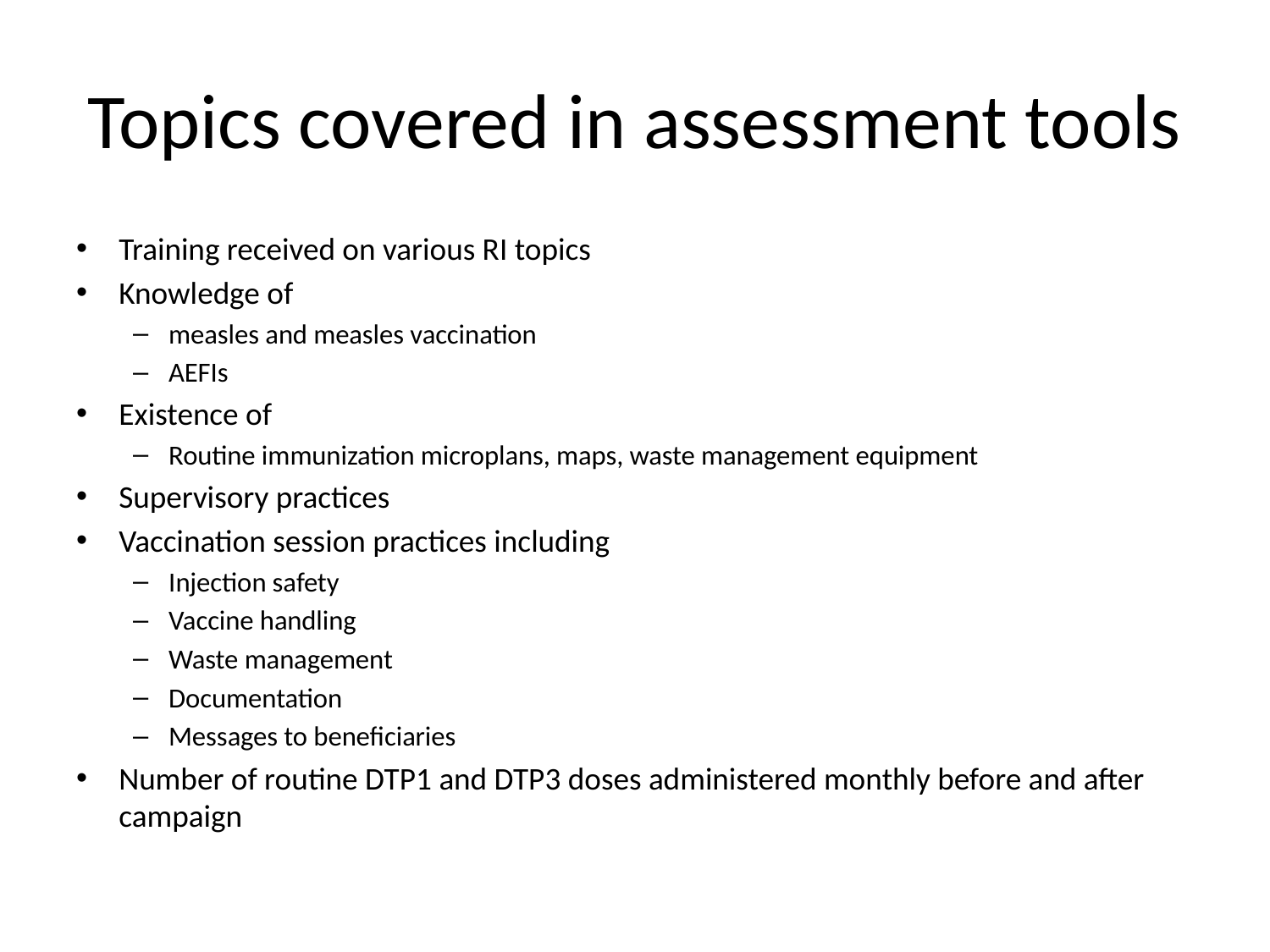

# Topics covered in assessment tools
Training received on various RI topics
Knowledge of
measles and measles vaccination
AEFIs
Existence of
Routine immunization microplans, maps, waste management equipment
Supervisory practices
Vaccination session practices including
Injection safety
Vaccine handling
Waste management
Documentation
Messages to beneficiaries
Number of routine DTP1 and DTP3 doses administered monthly before and after campaign